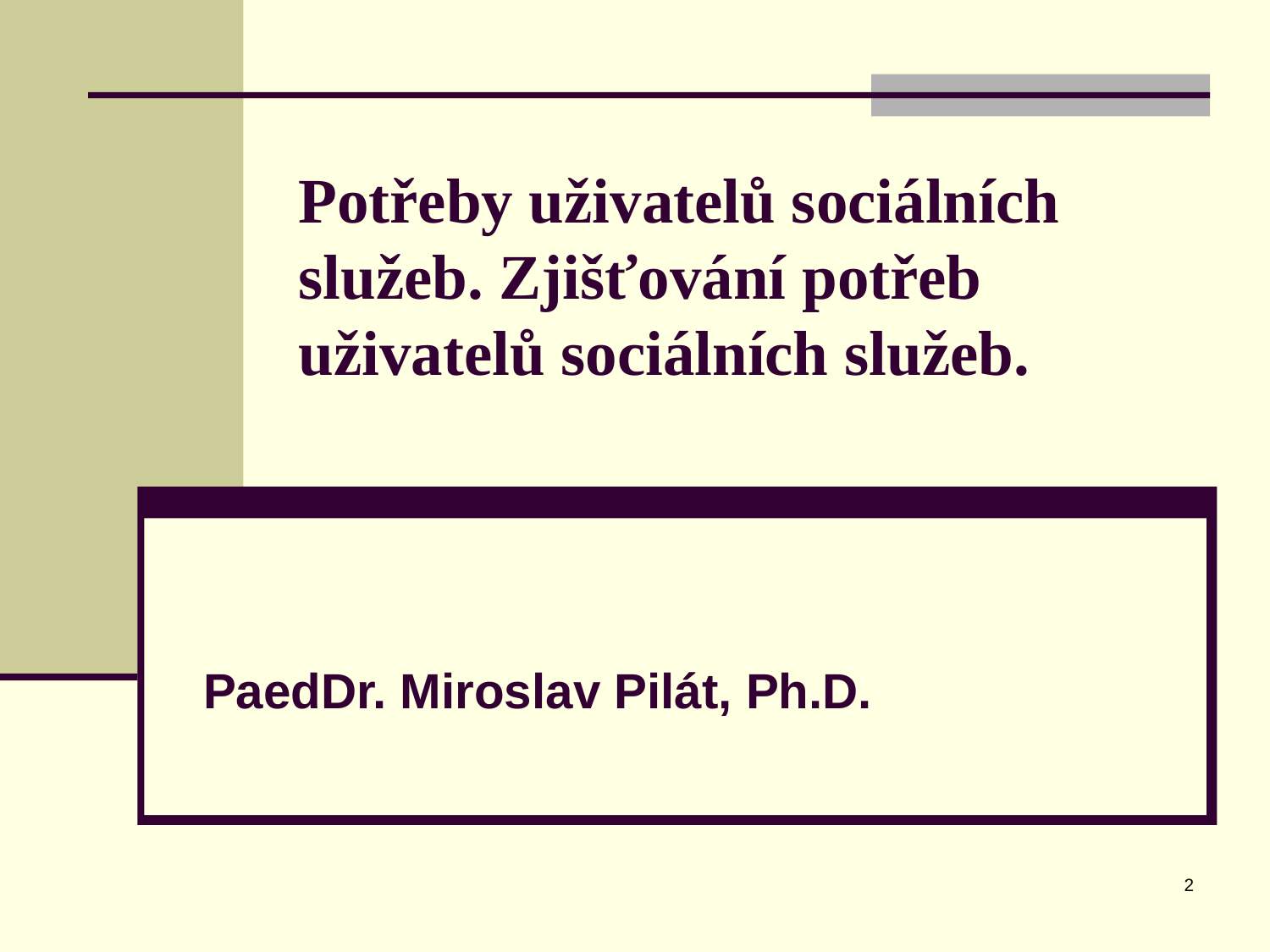

# Potřeby uživatelů sociálních služeb. Zjišťování potřeb uživatelů sociálních služeb.

PaedDr. Miroslav Pilát, Ph.D.

2